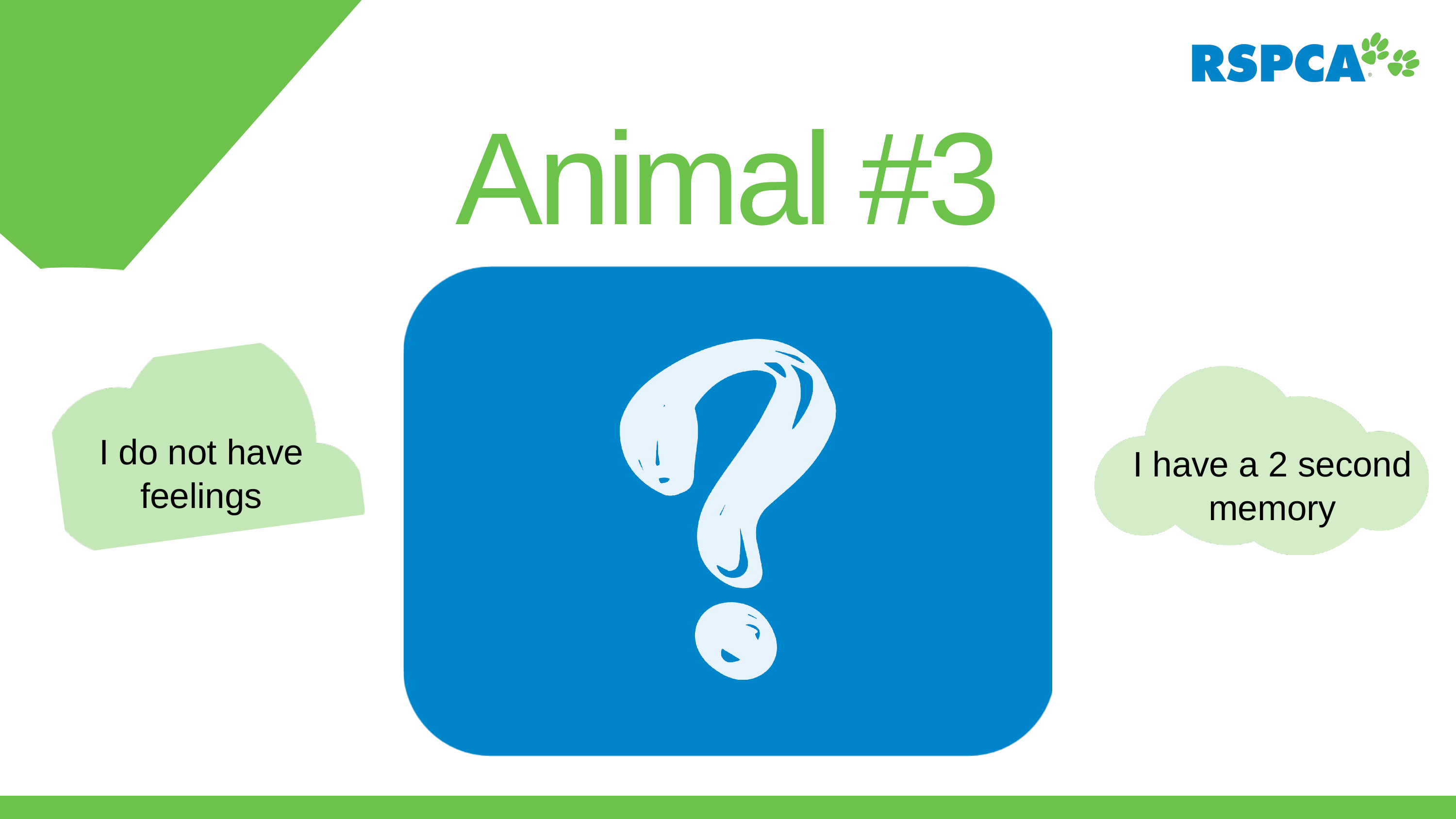

Animal #3

I do not have feelings

I have a 2 second memory